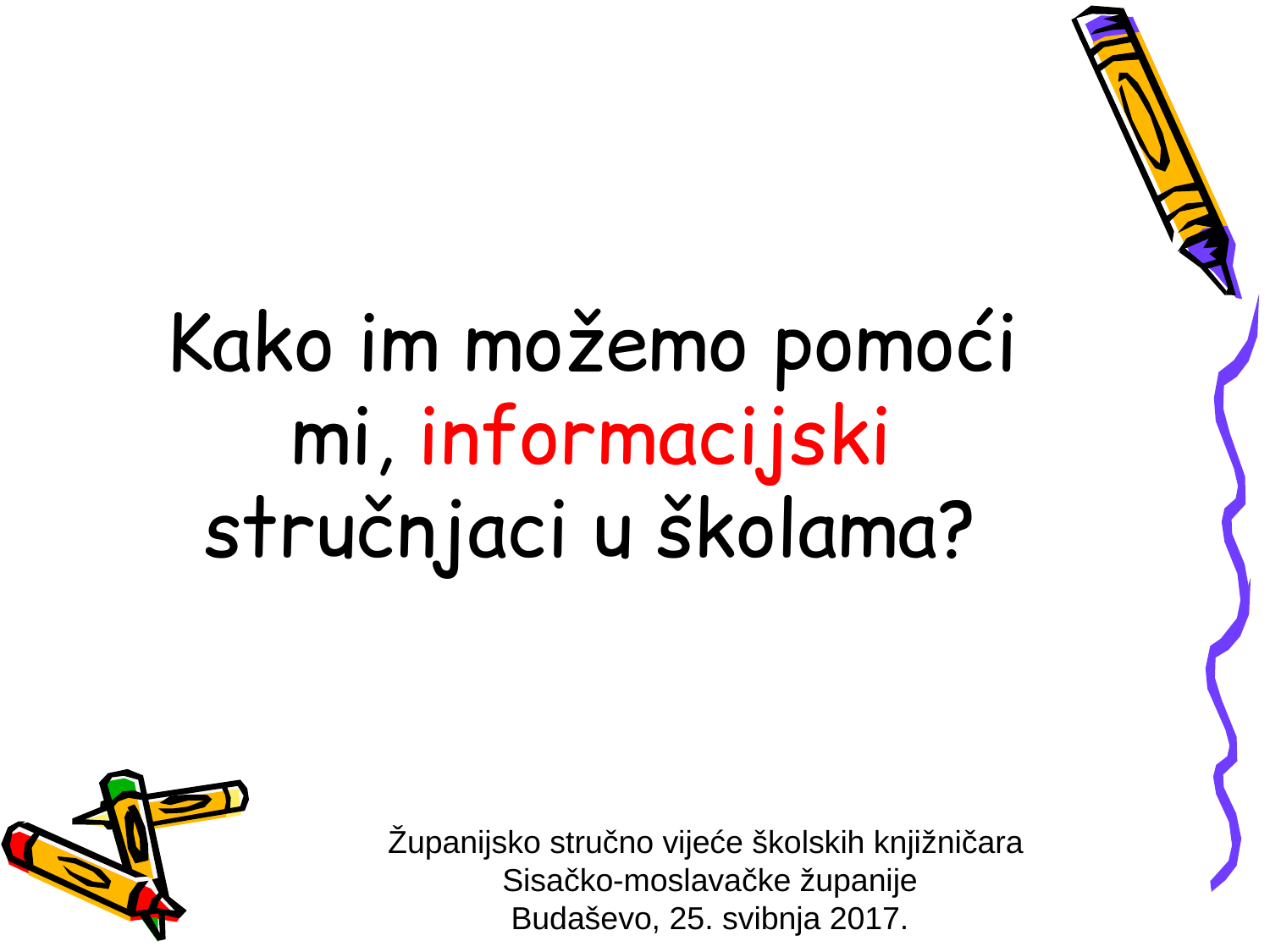

# Kako im možemo pomoći mi, informacijski stručnjaci u školama?
Županijsko stručno vijeće školskih knjižničara
Sisačko-moslavačke županije
Budaševo, 25. svibnja 2017.